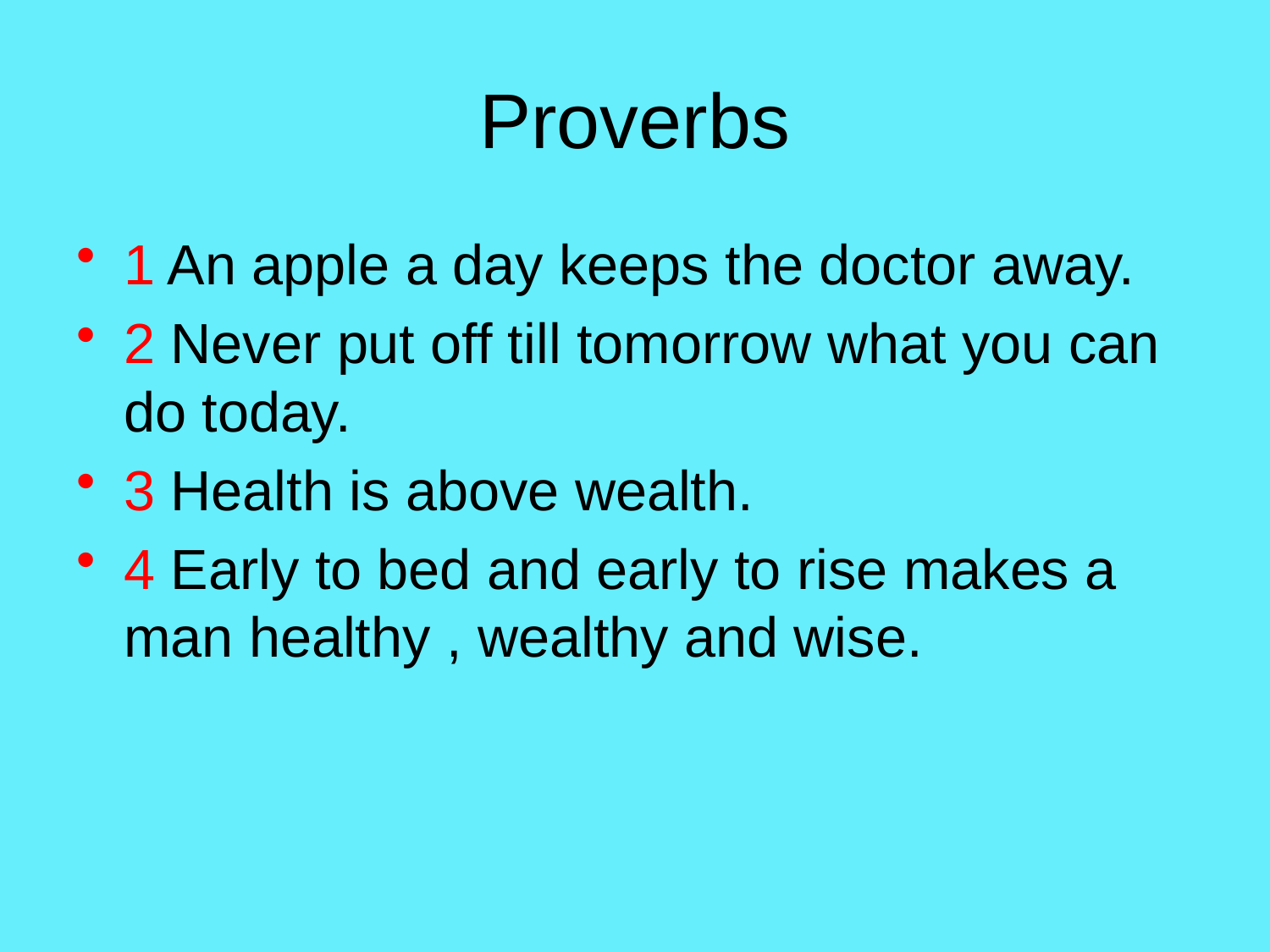

# Proverbs
1 An apple a day keeps the doctor away.
2 Never put off till tomorrow what you can do today.
3 Health is above wealth.
4 Early to bed and early to rise makes a man healthy , wealthy and wise.